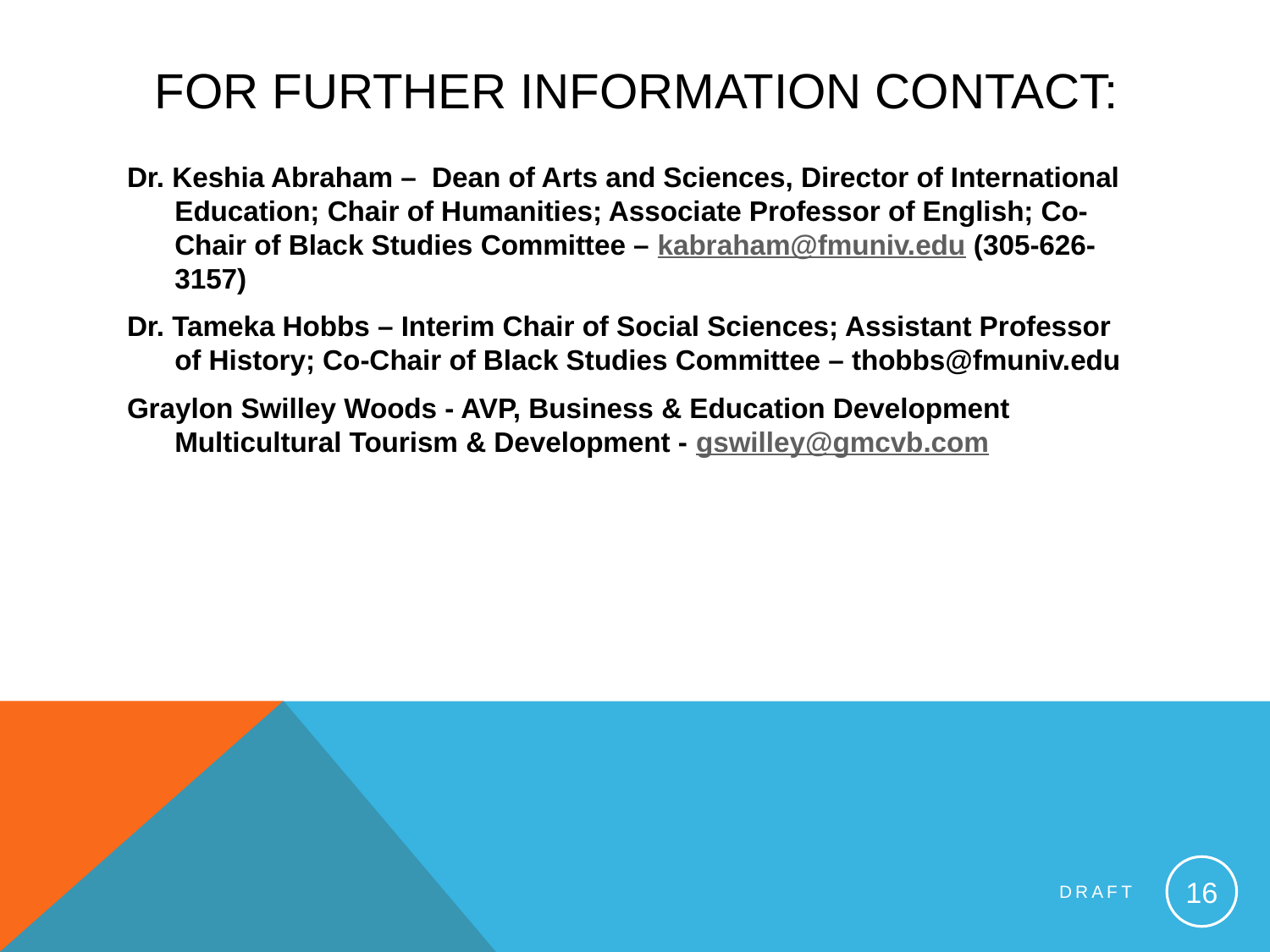

# For further information contact:
Dr. Keshia Abraham –  Dean of Arts and Sciences, Director of International Education; Chair of Humanities; Associate Professor of English; Co-Chair of Black Studies Committee – kabraham@fmuniv.edu (305-626-3157)
Dr. Tameka Hobbs – Interim Chair of Social Sciences; Assistant Professor of History; Co-Chair of Black Studies Committee – thobbs@fmuniv.edu
Graylon Swilley Woods - AVP, Business & Education Development Multicultural Tourism & Development - gswilley@gmcvb.com
16
Draft